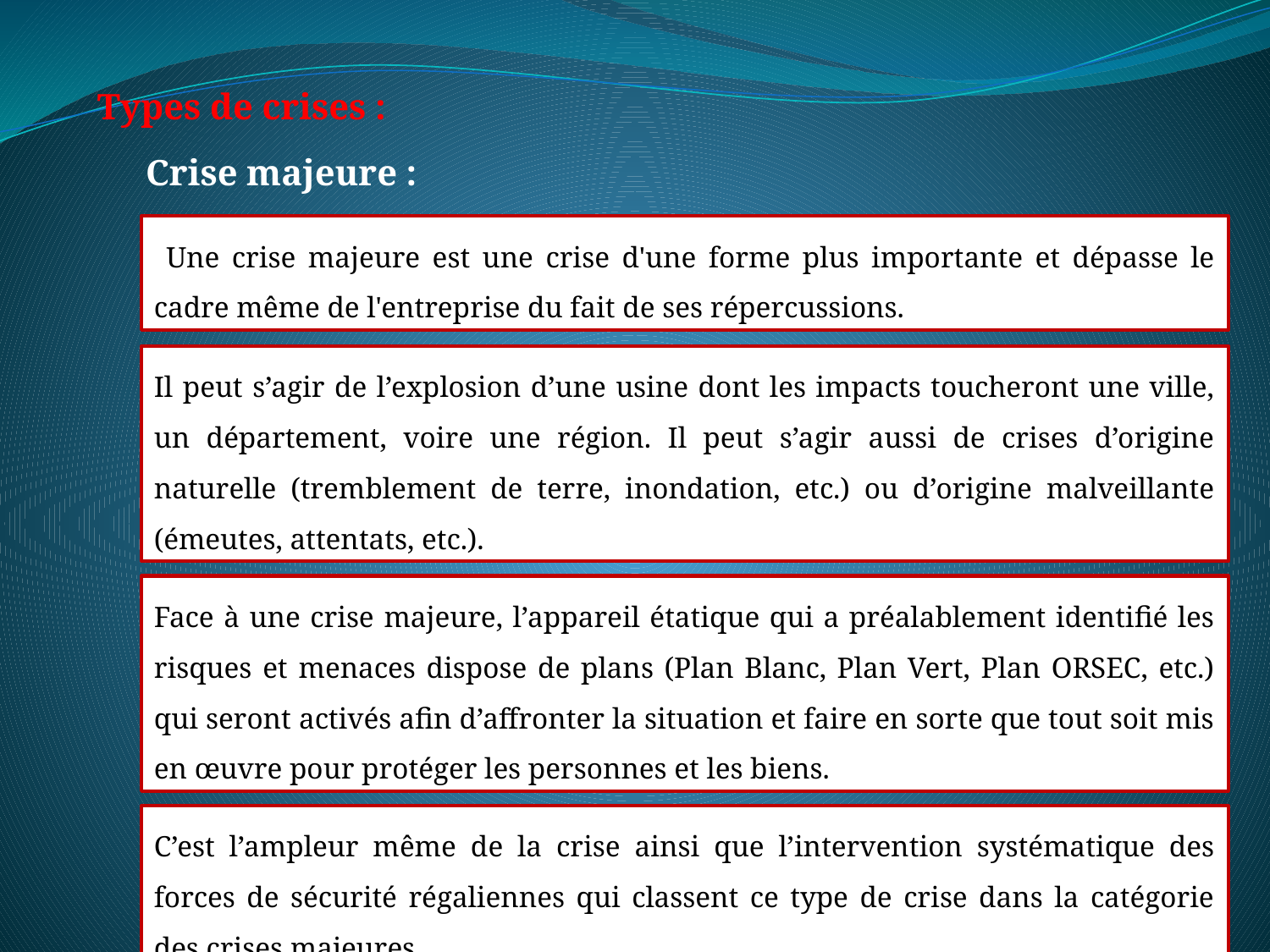

Types de crises :
  Crise majeure :
 Une crise majeure est une crise d'une forme plus importante et dépasse le cadre même de l'entreprise du fait de ses répercussions.
Il peut s’agir de l’explosion d’une usine dont les impacts toucheront une ville, un département, voire une région. Il peut s’agir aussi de crises d’origine naturelle (tremblement de terre, inondation, etc.) ou d’origine malveillante (émeutes, attentats, etc.).
Face à une crise majeure, l’appareil étatique qui a préalablement identifié les risques et menaces dispose de plans (Plan Blanc, Plan Vert, Plan ORSEC, etc.) qui seront activés afin d’affronter la situation et faire en sorte que tout soit mis en œuvre pour protéger les personnes et les biens.
C’est l’ampleur même de la crise ainsi que l’intervention systématique des forces de sécurité régaliennes qui classent ce type de crise dans la catégorie des crises majeures.